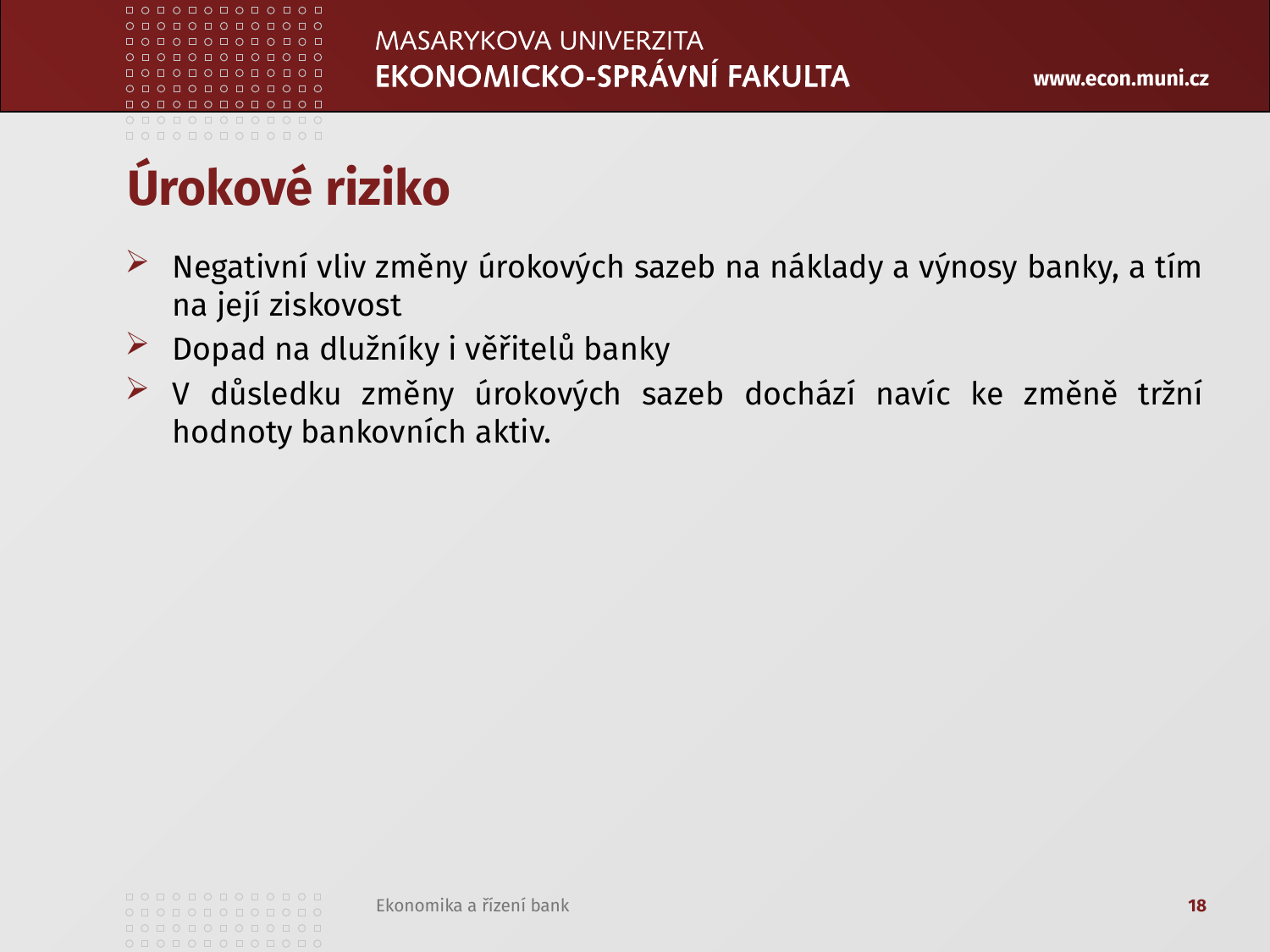

# Úrokové riziko
Negativní vliv změny úrokových sazeb na náklady a výnosy banky, a tím na její ziskovost
Dopad na dlužníky i věřitelů banky
V důsledku změny úrokových sazeb dochází navíc ke změně tržní hodnoty bankovních aktiv.

18
Ekonomika a řízení bank